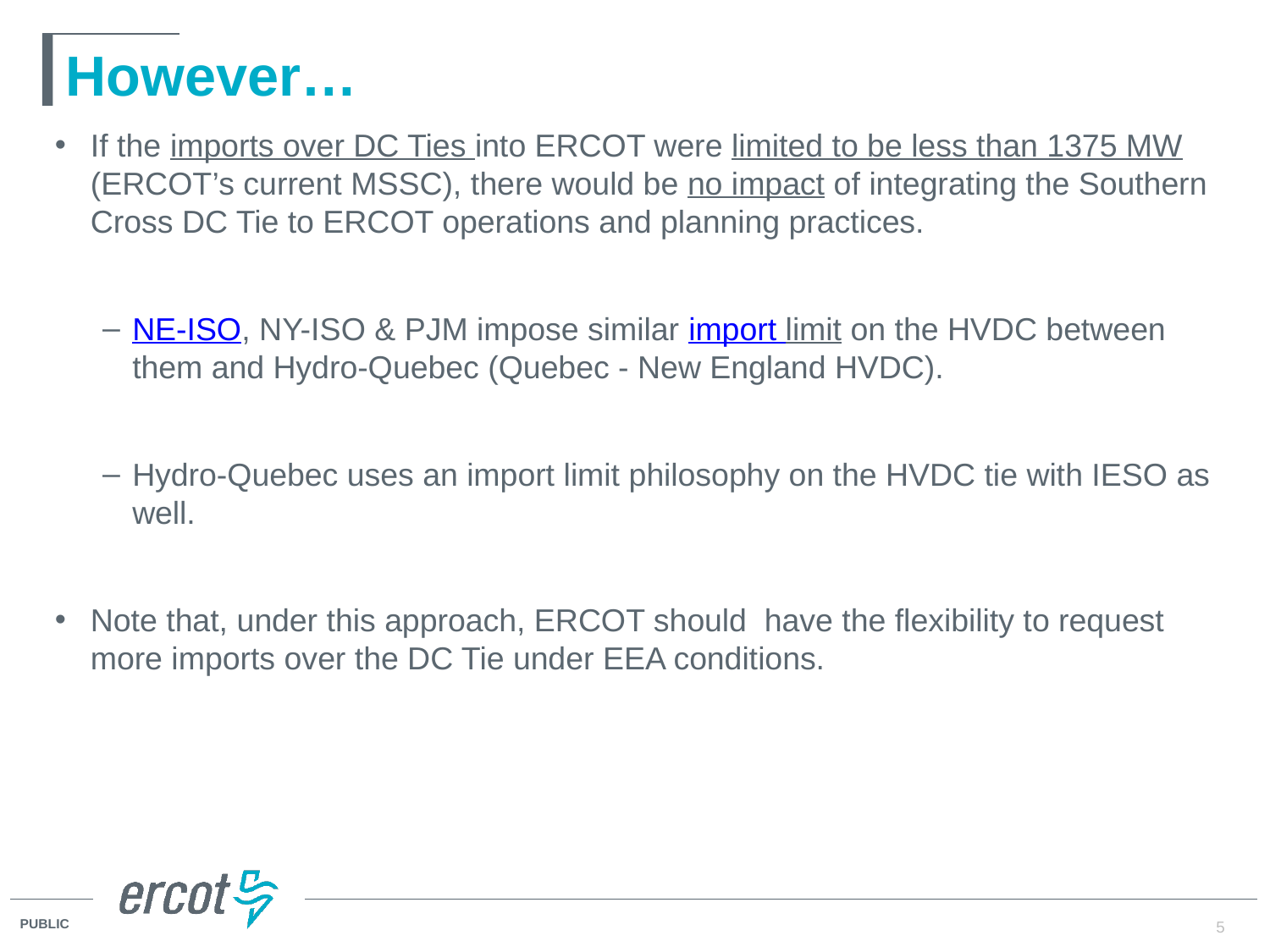

# However…
If the imports over DC Ties into ERCOT were limited to be less than 1375 MW (ERCOT’s current MSSC), there would be no impact of integrating the Southern Cross DC Tie to ERCOT operations and planning practices.

NE-ISO, NY-ISO & PJM impose similar import limit on the HVDC between them and Hydro-Quebec (Quebec - New England HVDC).

Hydro-Quebec uses an import limit philosophy on the HVDC tie with IESO as well.

Note that, under this approach, ERCOT should  have the flexibility to request more imports over the DC Tie under EEA conditions.
5